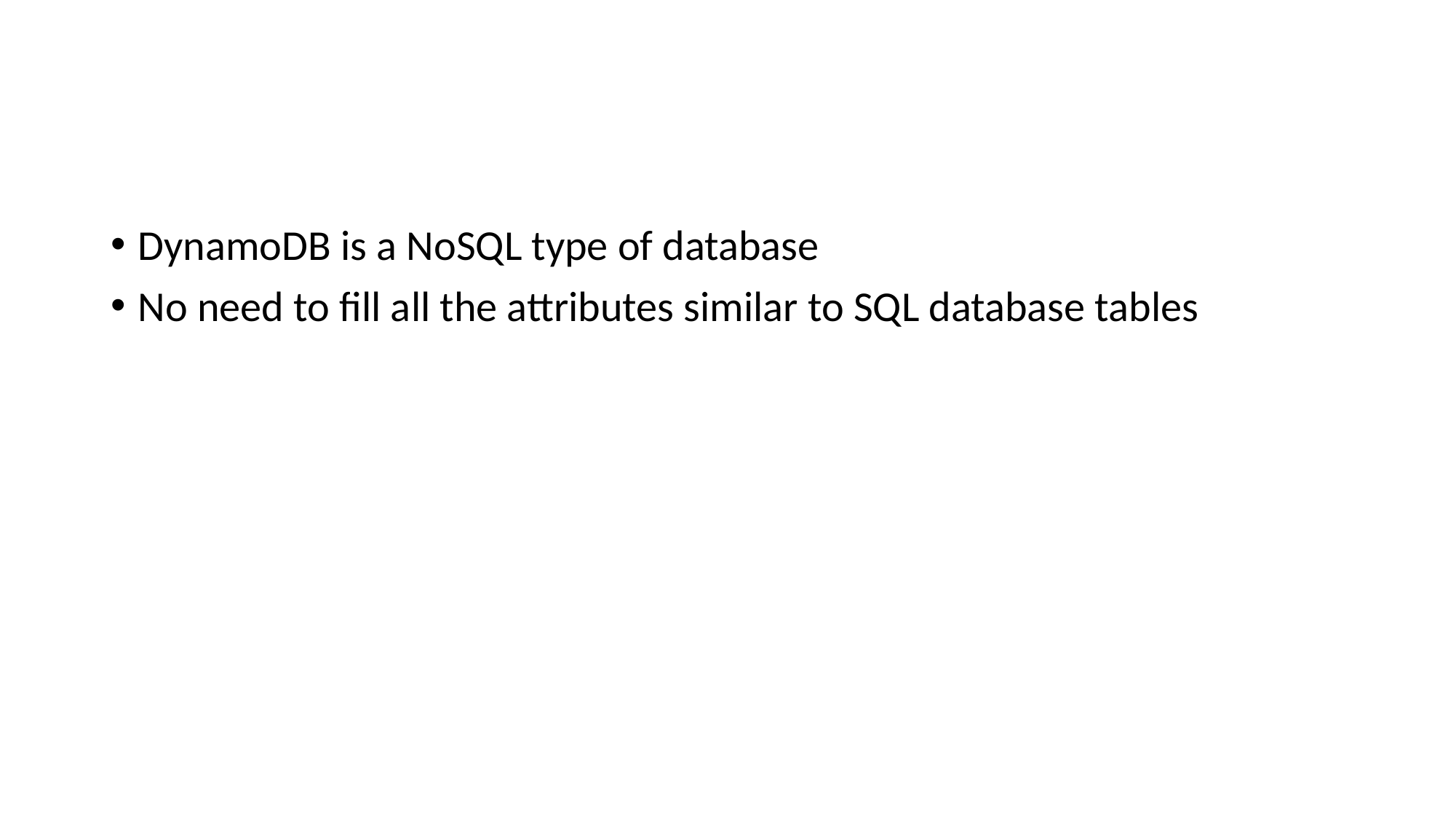

#
DynamoDB is a NoSQL type of database
No need to fill all the attributes similar to SQL database tables